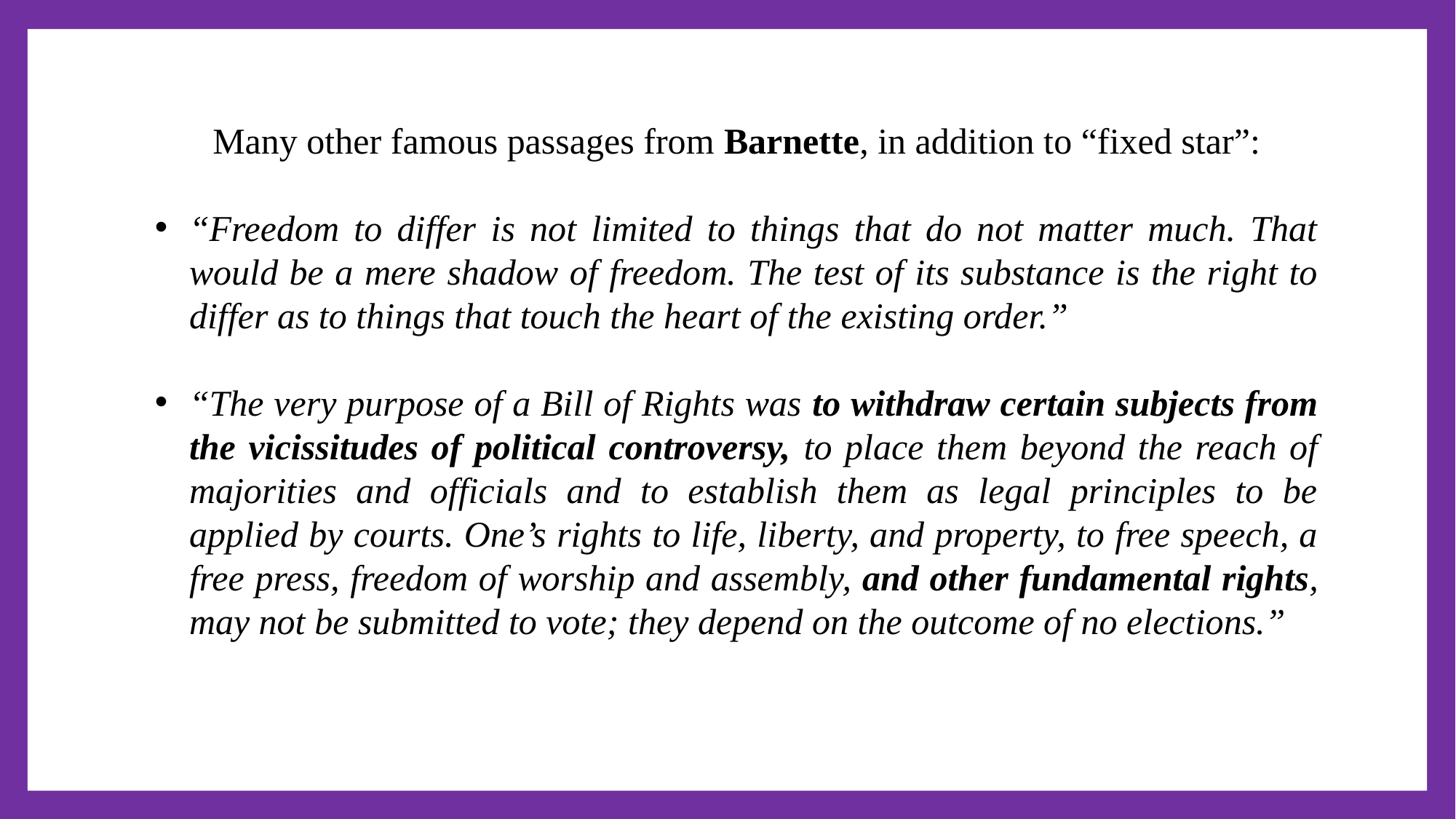

Many other famous passages from Barnette, in addition to “fixed star”:

“Freedom to differ is not limited to things that do not matter much. That would be a mere shadow of freedom. The test of its substance is the right to differ as to things that touch the heart of the existing order.”

“The very purpose of a Bill of Rights was to withdraw certain subjects from the vicissitudes of political controversy, to place them beyond the reach of majorities and officials and to establish them as legal principles to be applied by courts. One’s rights to life, liberty, and property, to free speech, a free press, freedom of worship and assembly, and other fundamental rights, may not be submitted to vote; they depend on the outcome of no elections.”